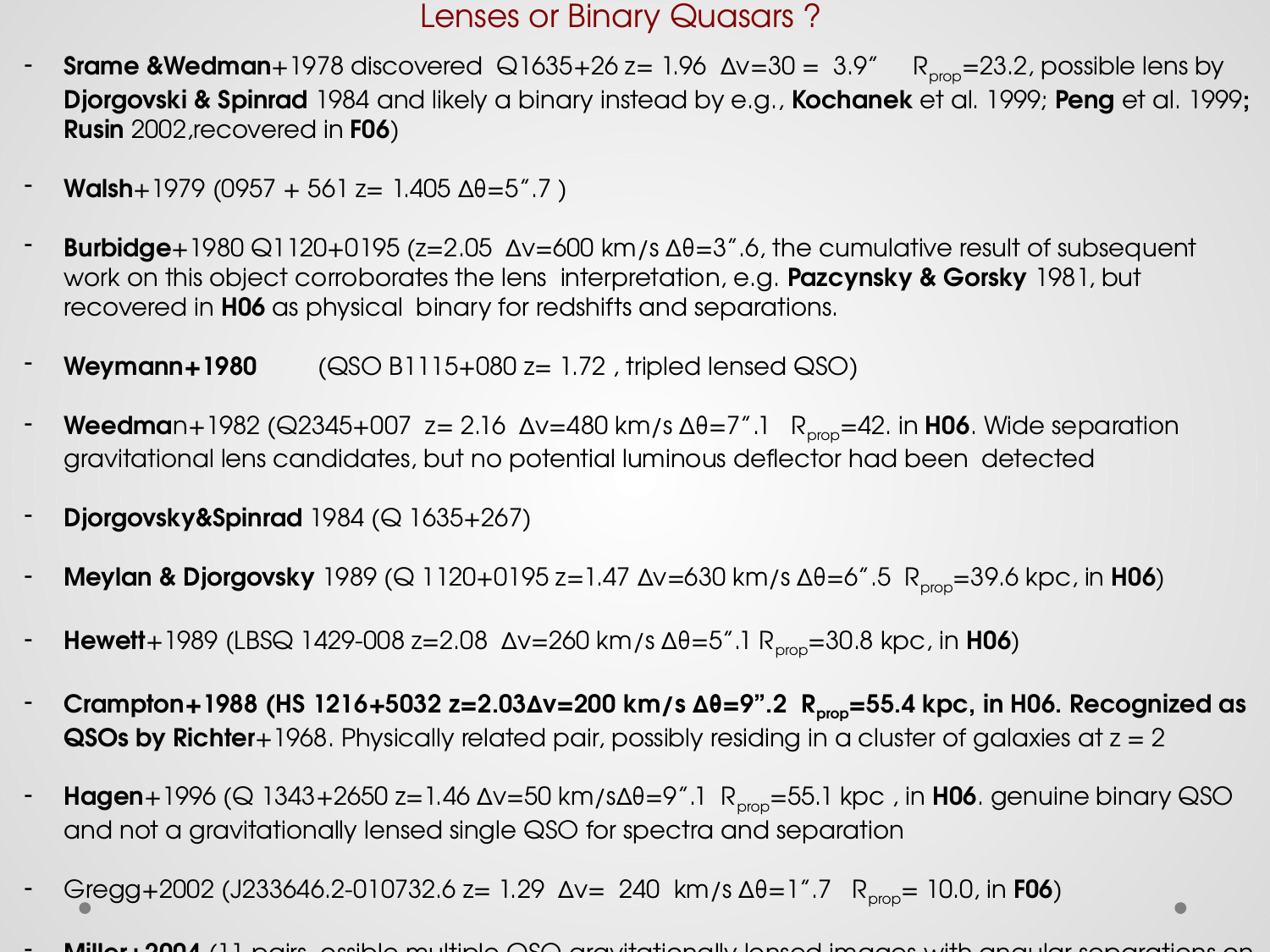

# Lenses or Binary Quasars ?

Srame &Wedman+1978 discovered  Q1635+26 z= 1.96  Δv=30 =  3.9”     Rprop=23.2, possible lens by Djorgovski & Spinrad 1984 and likely a binary instead by e.g., Kochanek et al. 1999; Peng et al. 1999; Rusin 2002,recovered in F06)

Walsh+1979 (0957 + 561 z= 1.405 Δθ=5”.7 )

Burbidge+1980 Q1120+0195 (z=2.05  Δv=600 km/s Δθ=3”.6, the cumulative result of subsequent work on this object corroborates the lens  interpretation, e.g. Pazcynsky & Gorsky 1981, but recovered in H06 as physical  binary for redshifts and separations.

Weymann+1980	(QSO B1115+080 z= 1.72 , tripled lensed QSO)

Weedman+1982 (Q2345+007  z= 2.16  Δv=480 km/s Δθ=7”.1   Rprop=42. in H06. Wide separation gravitational lens candidates, but no potential luminous deflector had been  detected

Djorgovsky&Spinrad 1984 (Q 1635+267)

Meylan & Djorgovsky 1989 (Q 1120+0195 z=1.47 Δv=630 km/s Δθ=6”.5  Rprop=39.6 kpc, in H06)

Hewett+1989 (LBSQ 1429-008 z=2.08  Δv=260 km/s Δθ=5”.1 Rprop=30.8 kpc, in H06)

Crampton+1988 (HS 1216+5032 z=2.03Δv=200 km/s Δθ=9”.2  Rprop=55.4 kpc, in H06. Recognized as QSOs by Richter+1968. Physically related pair, possibly residing in a cluster of galaxies at z = 2

Hagen+1996 (Q 1343+2650 z=1.46 Δv=50 km/sΔθ=9”.1  Rprop=55.1 kpc , in H06. genuine binary QSO and not a gravitationally lensed single QSO for spectra and separation

Gregg+2002 (J233646.2-010732.6 z= 1.29  Δv=  240  km/s Δθ=1”.7   Rprop= 10.0, in F06)

Miller+2004 (11 pairs, ossible multiple QSO gravitationally lensed images with angular separations on arcmin scales, 14:35:07.4+00:08:53 was recovered in F06)